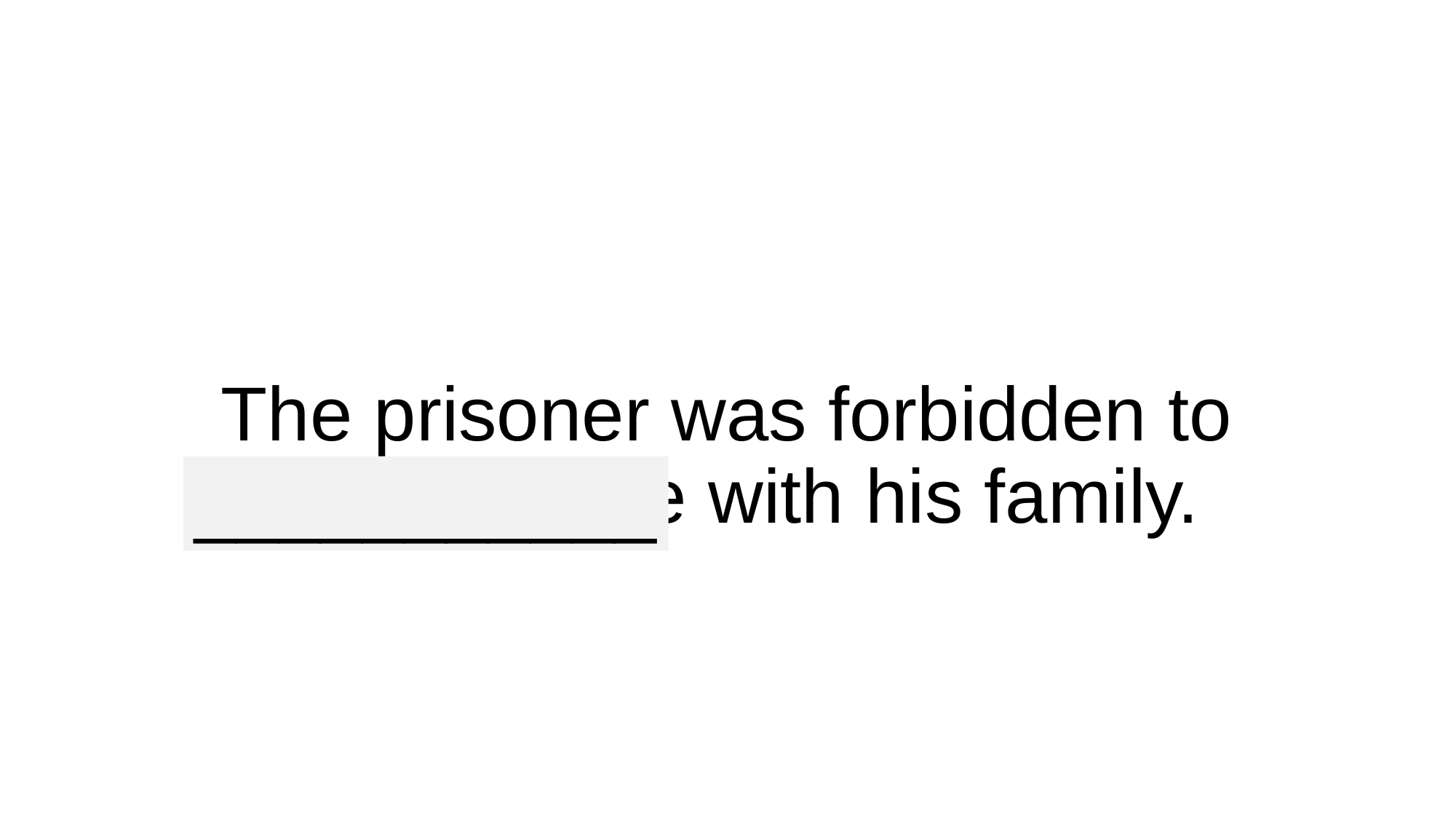

# The prisoner was forbidden to communicate with his family.
___________